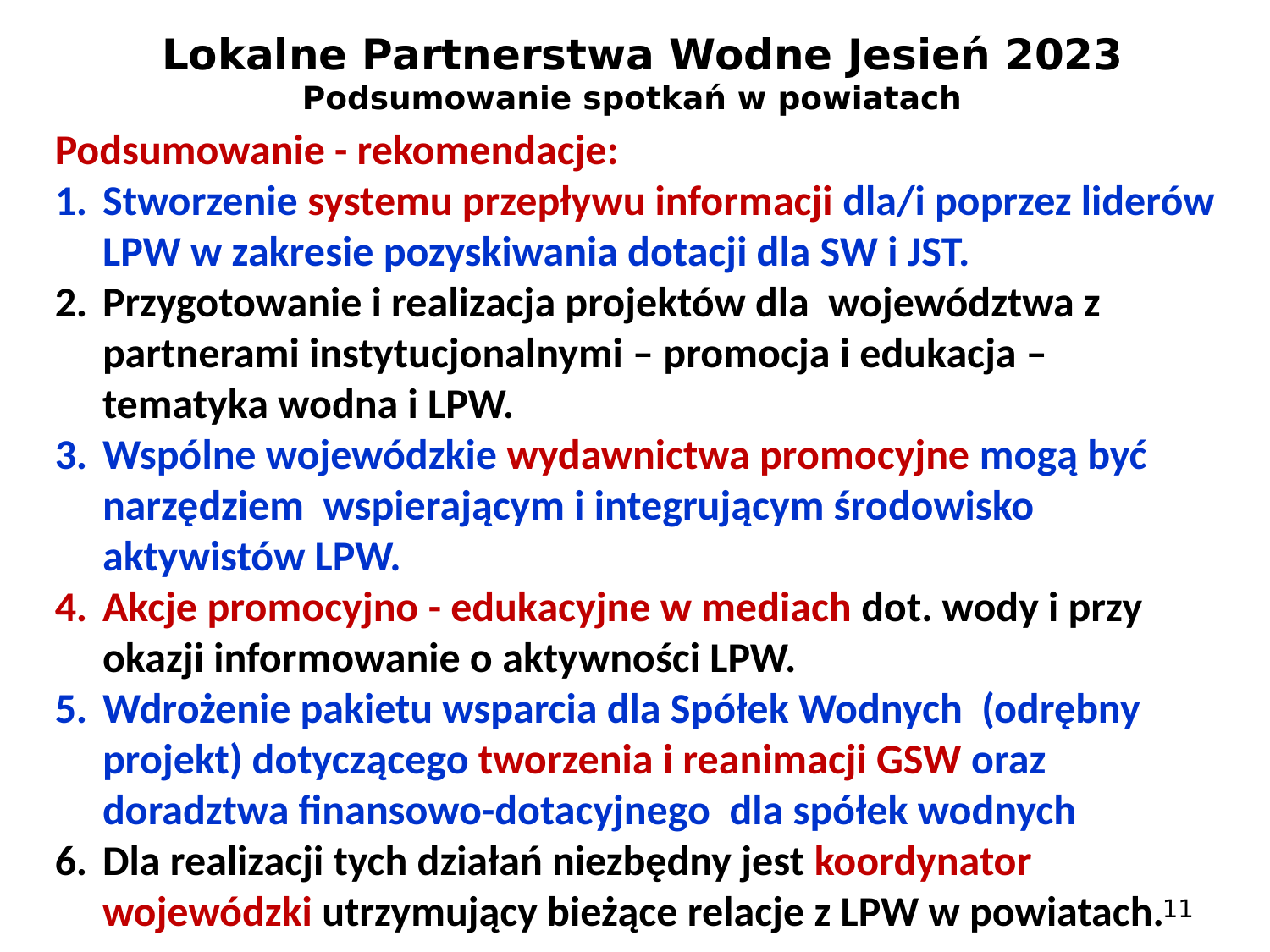

Lokalne Partnerstwa Wodne Jesień 2023
Podsumowanie spotkań w powiatach

Podsumowanie - rekomendacje:
Stworzenie systemu przepływu informacji dla/i poprzez liderów LPW w zakresie pozyskiwania dotacji dla SW i JST.
Przygotowanie i realizacja projektów dla  województwa z partnerami instytucjonalnymi – promocja i edukacja – tematyka wodna i LPW.
Wspólne wojewódzkie wydawnictwa promocyjne mogą być narzędziem  wspierającym i integrującym środowisko aktywistów LPW.
Akcje promocyjno - edukacyjne w mediach dot. wody i przy okazji informowanie o aktywności LPW.
Wdrożenie pakietu wsparcia dla Spółek Wodnych  (odrębny projekt) dotyczącego tworzenia i reanimacji GSW oraz doradztwa finansowo-dotacyjnego  dla spółek wodnych
Dla realizacji tych działań niezbędny jest koordynator wojewódzki utrzymujący bieżące relacje z LPW w powiatach.

11